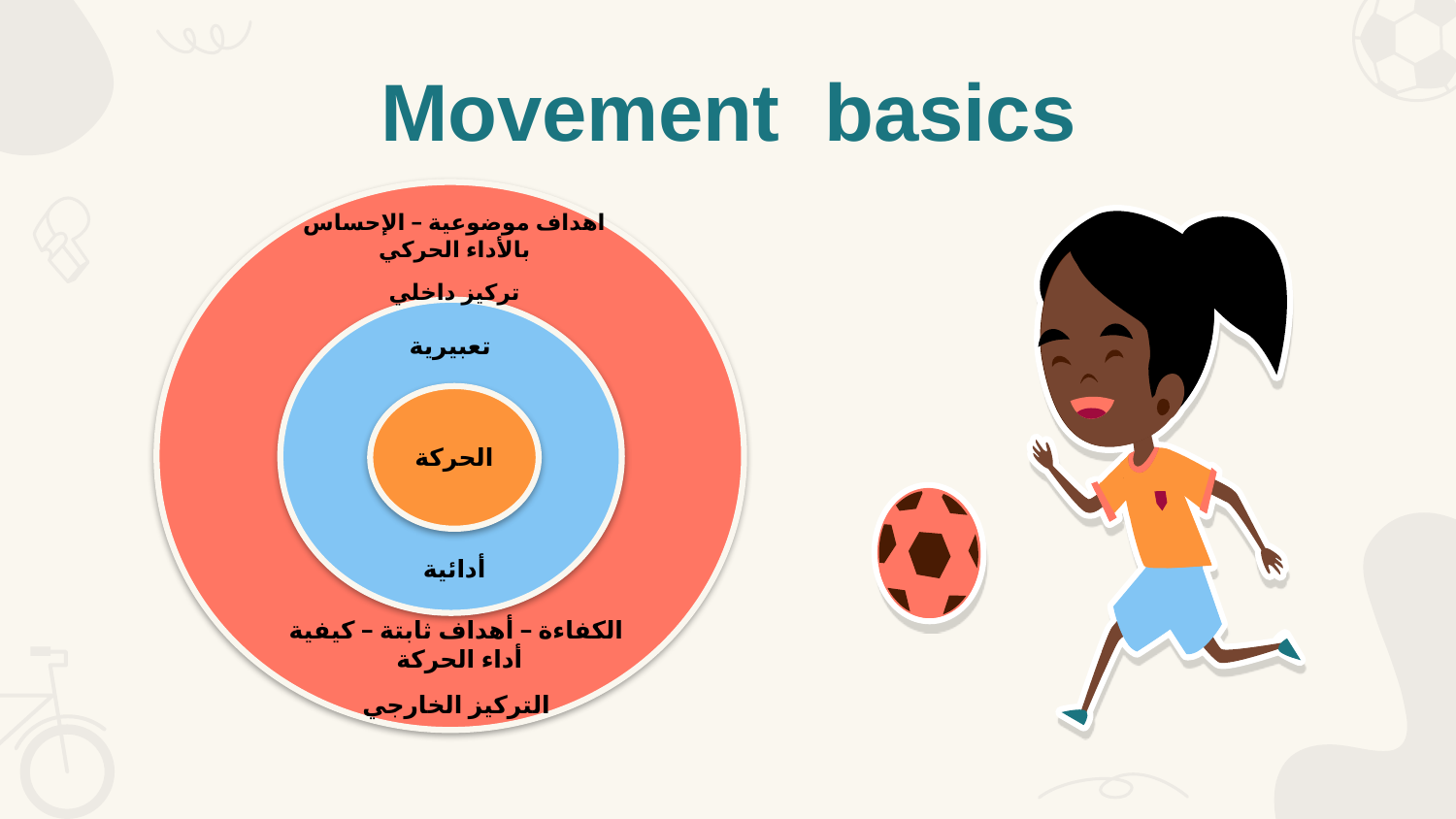

# Movement  basics

اهداف موضوعية – الإحساس بالأداء الحركي
تركيز داخلي

تعبيرية

الحركة
أدائية
الكفاءة – أهداف ثابتة – كيفية أداء الحركة
التركيز الخارجي